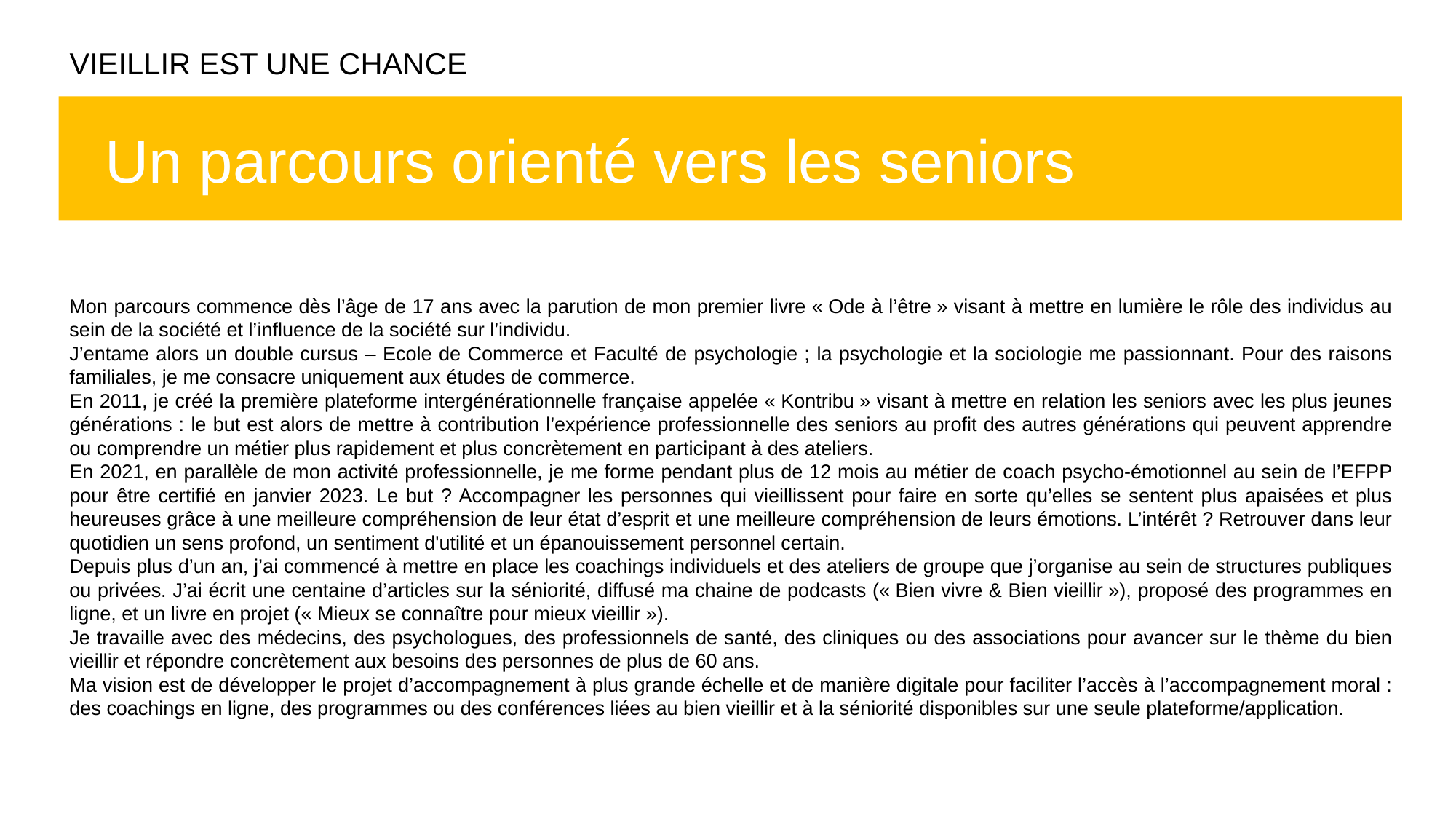

VIEILLIR EST UNE CHANCE

Un parcours orienté vers les seniors
Mon parcours commence dès l’âge de 17 ans avec la parution de mon premier livre « Ode à l’être » visant à mettre en lumière le rôle des individus au sein de la société et l’influence de la société sur l’individu.
J’entame alors un double cursus – Ecole de Commerce et Faculté de psychologie ; la psychologie et la sociologie me passionnant. Pour des raisons familiales, je me consacre uniquement aux études de commerce.
En 2011, je créé la première plateforme intergénérationnelle française appelée « Kontribu » visant à mettre en relation les seniors avec les plus jeunes générations : le but est alors de mettre à contribution l’expérience professionnelle des seniors au profit des autres générations qui peuvent apprendre ou comprendre un métier plus rapidement et plus concrètement en participant à des ateliers.
En 2021, en parallèle de mon activité professionnelle, je me forme pendant plus de 12 mois au métier de coach psycho-émotionnel au sein de l’EFPP pour être certifié en janvier 2023. Le but ? Accompagner les personnes qui vieillissent pour faire en sorte qu’elles se sentent plus apaisées et plus heureuses grâce à une meilleure compréhension de leur état d’esprit et une meilleure compréhension de leurs émotions. L’intérêt ? Retrouver dans leur quotidien un sens profond, un sentiment d'utilité et un épanouissement personnel certain.
Depuis plus d’un an, j’ai commencé à mettre en place les coachings individuels et des ateliers de groupe que j’organise au sein de structures publiques ou privées. J’ai écrit une centaine d’articles sur la séniorité, diffusé ma chaine de podcasts (« Bien vivre & Bien vieillir »), proposé des programmes en ligne, et un livre en projet (« Mieux se connaître pour mieux vieillir »).
Je travaille avec des médecins, des psychologues, des professionnels de santé, des cliniques ou des associations pour avancer sur le thème du bien vieillir et répondre concrètement aux besoins des personnes de plus de 60 ans.
Ma vision est de développer le projet d’accompagnement à plus grande échelle et de manière digitale pour faciliter l’accès à l’accompagnement moral : des coachings en ligne, des programmes ou des conférences liées au bien vieillir et à la séniorité disponibles sur une seule plateforme/application.